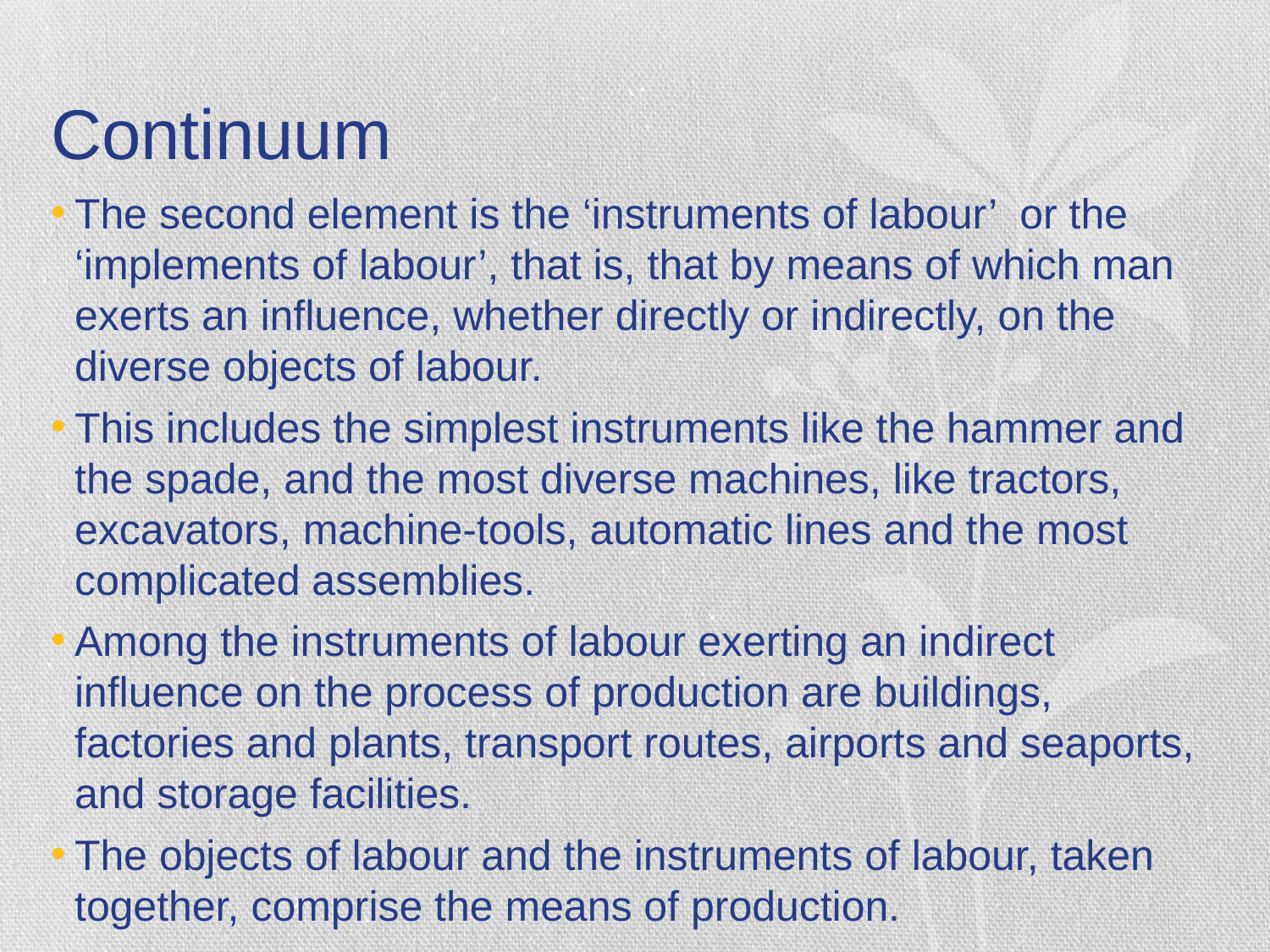

# Continuum
The second element is the ‘instruments of labour’  or the ‘implements of labour’, that is, that by means of which man exerts an influence, whether directly or indirectly, on the diverse objects of labour.
This includes the simplest instruments like the hammer and the spade, and the most diverse machines, like tractors, excavators, machine-tools, automatic lines and the most complicated assemblies.
Among the instruments of labour exerting an indirect influence on the process of production are buildings, factories and plants, transport routes, airports and seaports, and storage facilities.
The objects of labour and the instruments of labour, taken together, comprise the means of production.